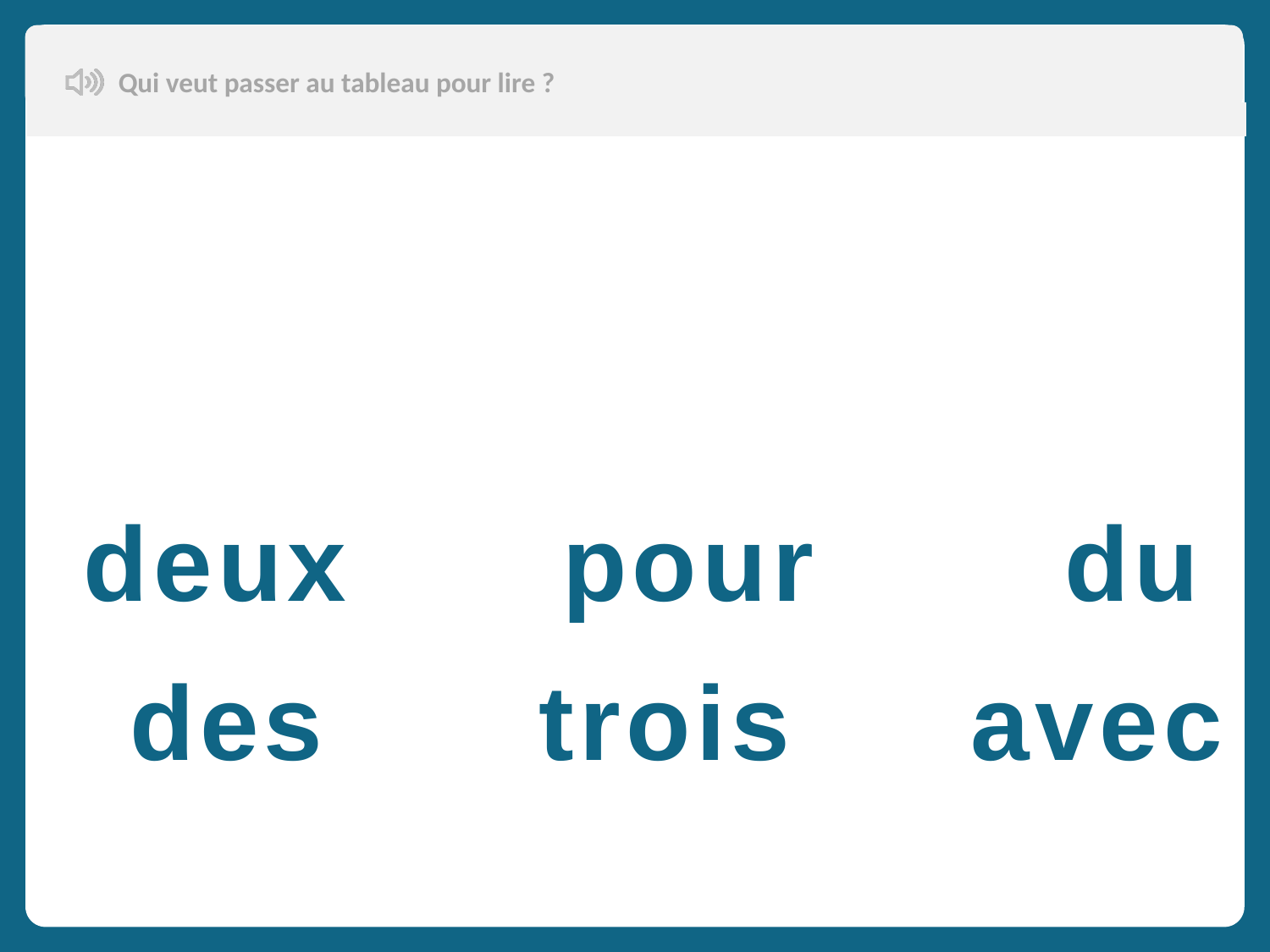

Qui veut passer au tableau pour lire ?

 deux      pour       du
   des      trois     avec